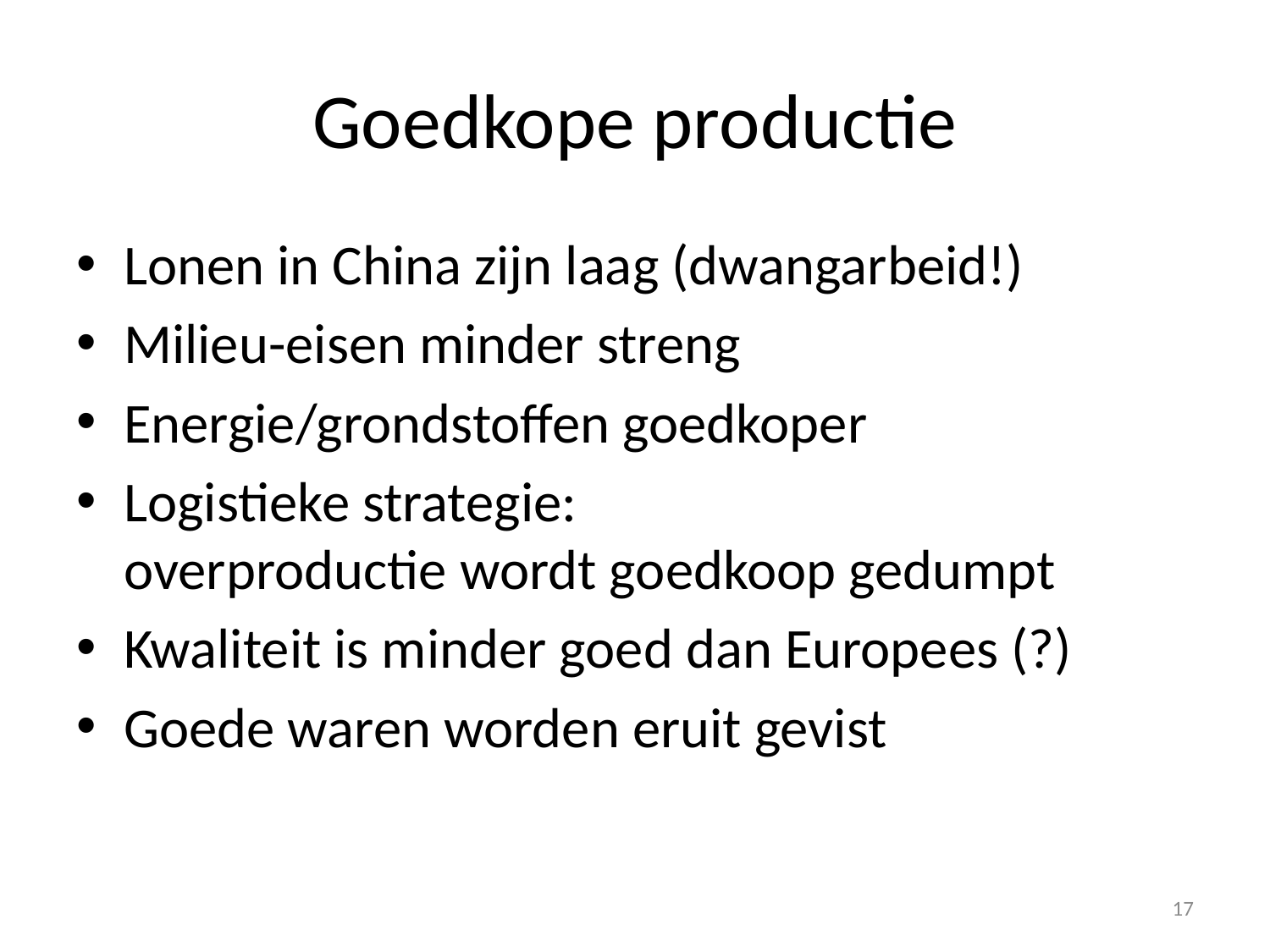

# Goedkope productie
Lonen in China zijn laag (dwangarbeid!)
Milieu-eisen minder streng
Energie/grondstoffen goedkoper
Logistieke strategie:
overproductie wordt goedkoop gedumpt
Kwaliteit is minder goed dan Europees (?)
Goede waren worden eruit gevist
17